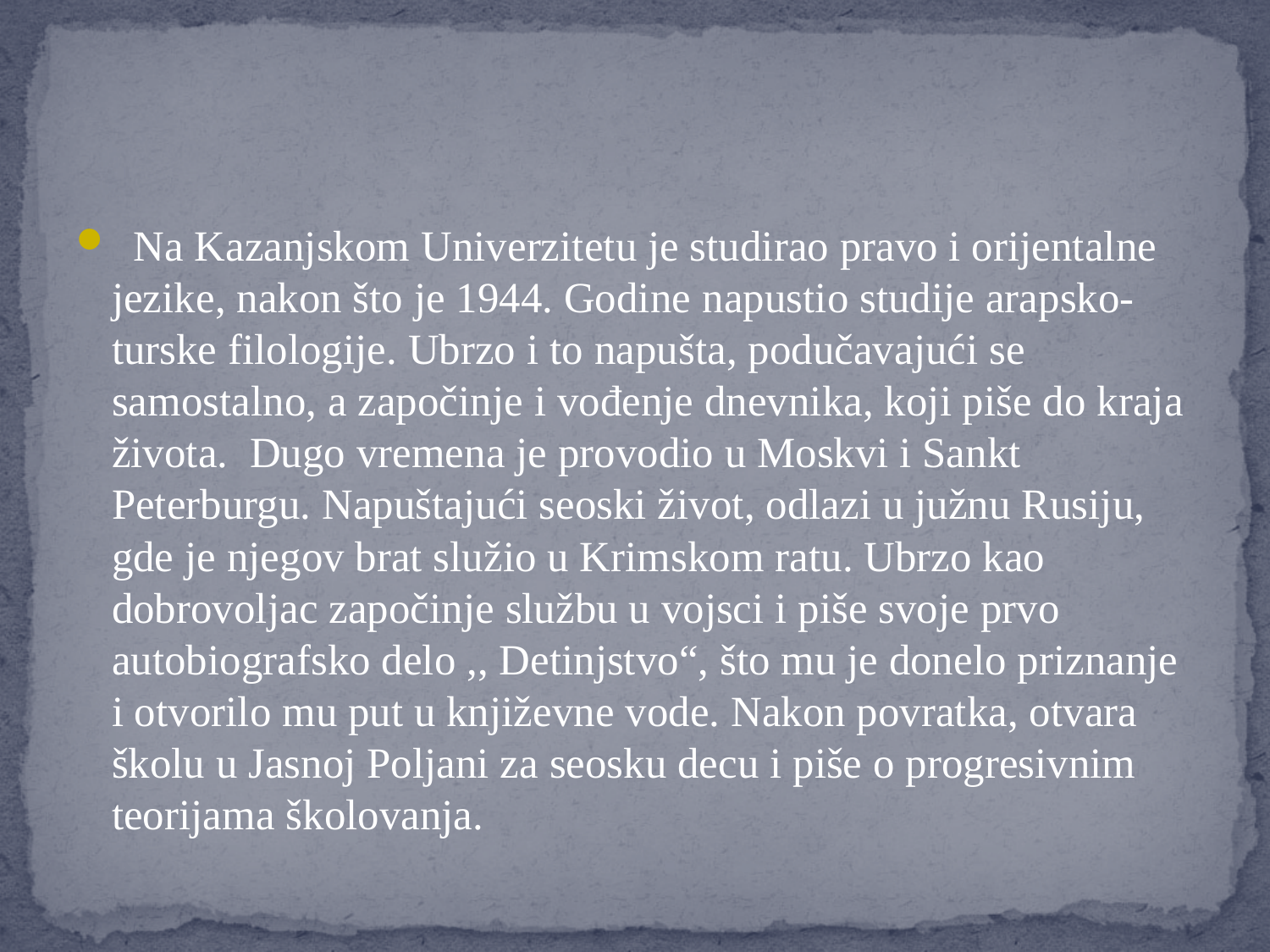

#
  Na Kazanjskom Univerzitetu je studirao pravo i orijentalne jezike, nakon što je 1944. Godine napustio studije arapsko-turske filologije. Ubrzo i to napušta, podučavajući se samostalno, a započinje i vođenje dnevnika, koji piše do kraja života.  Dugo vremena je provodio u Moskvi i Sankt Peterburgu. Napuštajući seoski život, odlazi u južnu Rusiju, gde je njegov brat služio u Krimskom ratu. Ubrzo kao dobrovoljac započinje službu u vojsci i piše svoje prvo autobiografsko delo ,, Detinjstvo“, što mu je donelo priznanje i otvorilo mu put u književne vode. Nakon povratka, otvara školu u Jasnoj Poljani za seosku decu i piše o progresivnim teorijama školovanja.